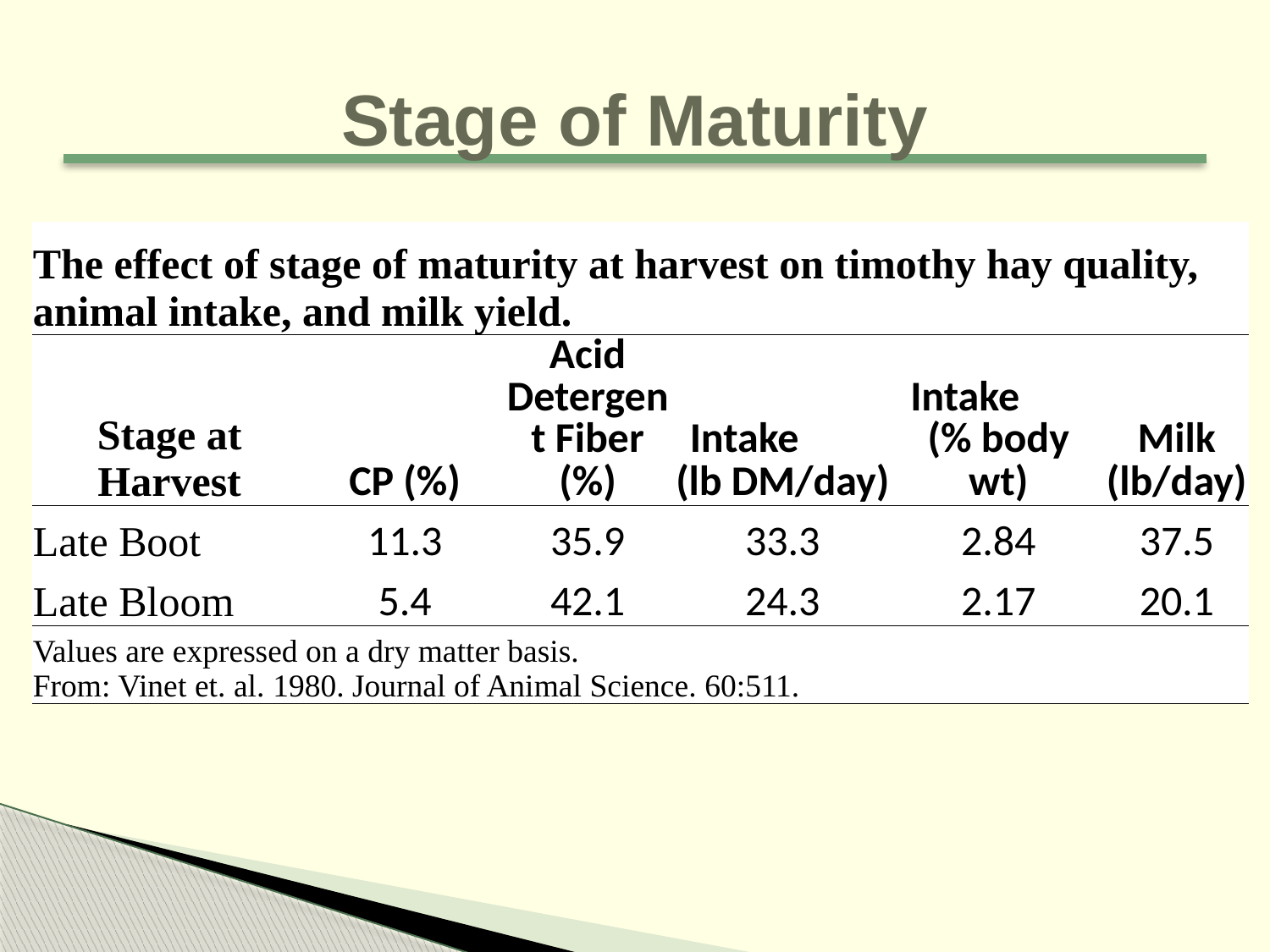

# Stage of Maturity
| The effect of stage of maturity at harvest on timothy hay quality, animal intake, and milk yield. |  |  |  |  |  |
| --- | --- | --- | --- | --- | --- |
| Stage at Harvest | CP (%) | Acid Detergent Fiber (%) | Intake (lb DM/day) | Intake (% body wt) | Milk (lb/day) |
| Late Boot | 11.3 | 35.9 | 33.3 | 2.84 | 37.5 |
| Late Bloom | 5.4 | 42.1 | 24.3 | 2.17 | 20.1 |
| Values are expressed on a dry matter basis. From: Vinet et. al. 1980. Journal of Animal Science. 60:511. |  |  |  |  |  |